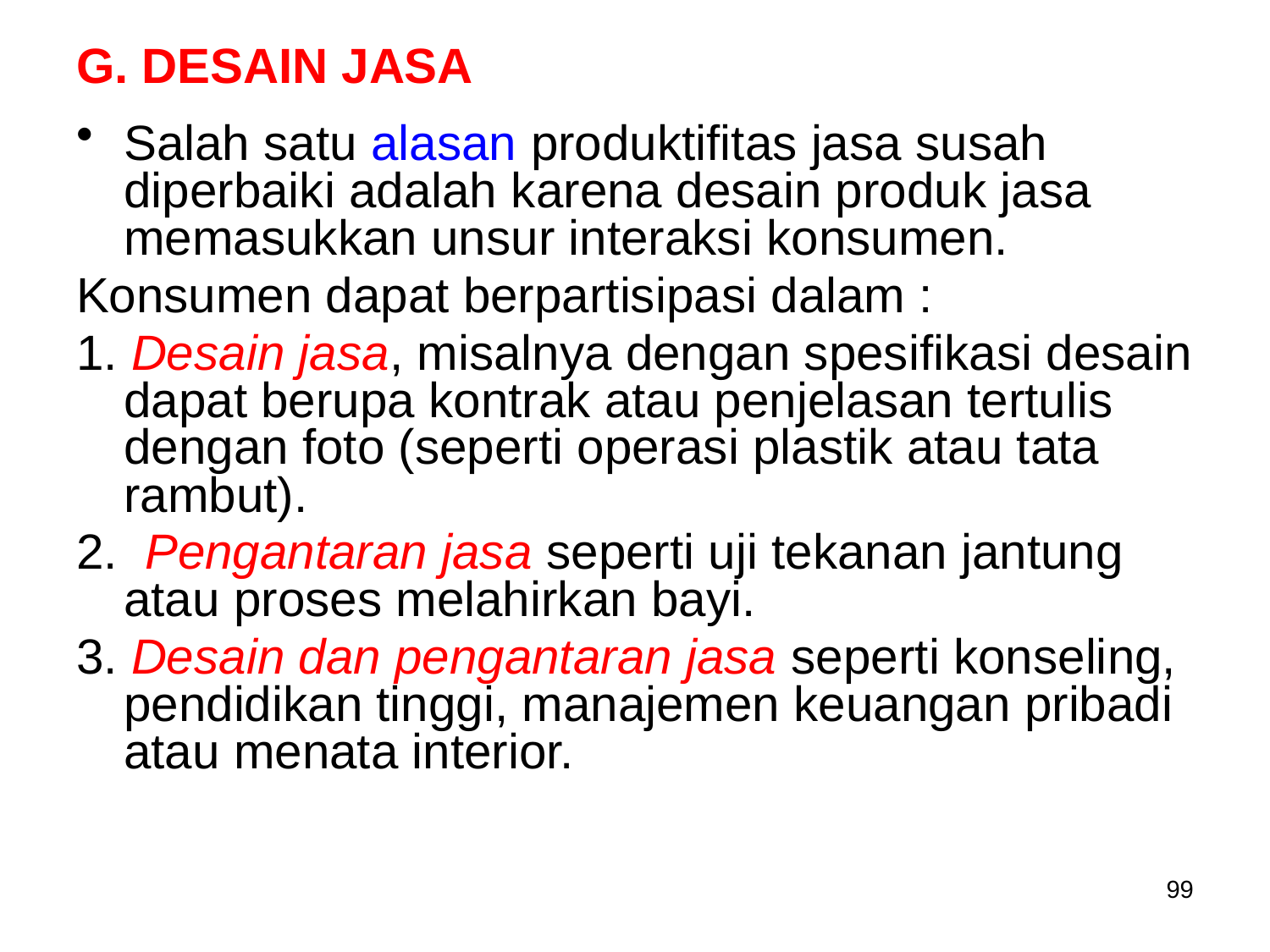

# G. DESAIN JASA
Salah satu alasan produktifitas jasa susah diperbaiki adalah karena desain produk jasa memasukkan unsur interaksi konsumen.
Konsumen dapat berpartisipasi dalam :
1. Desain jasa, misalnya dengan spesifikasi desain dapat berupa kontrak atau penjelasan tertulis dengan foto (seperti operasi plastik atau tata rambut).
2.  Pengantaran jasa seperti uji tekanan jantung atau proses melahirkan bayi.
3. Desain dan pengantaran jasa seperti konseling, pendidikan tinggi, manajemen keuangan pribadi atau menata interior.

99